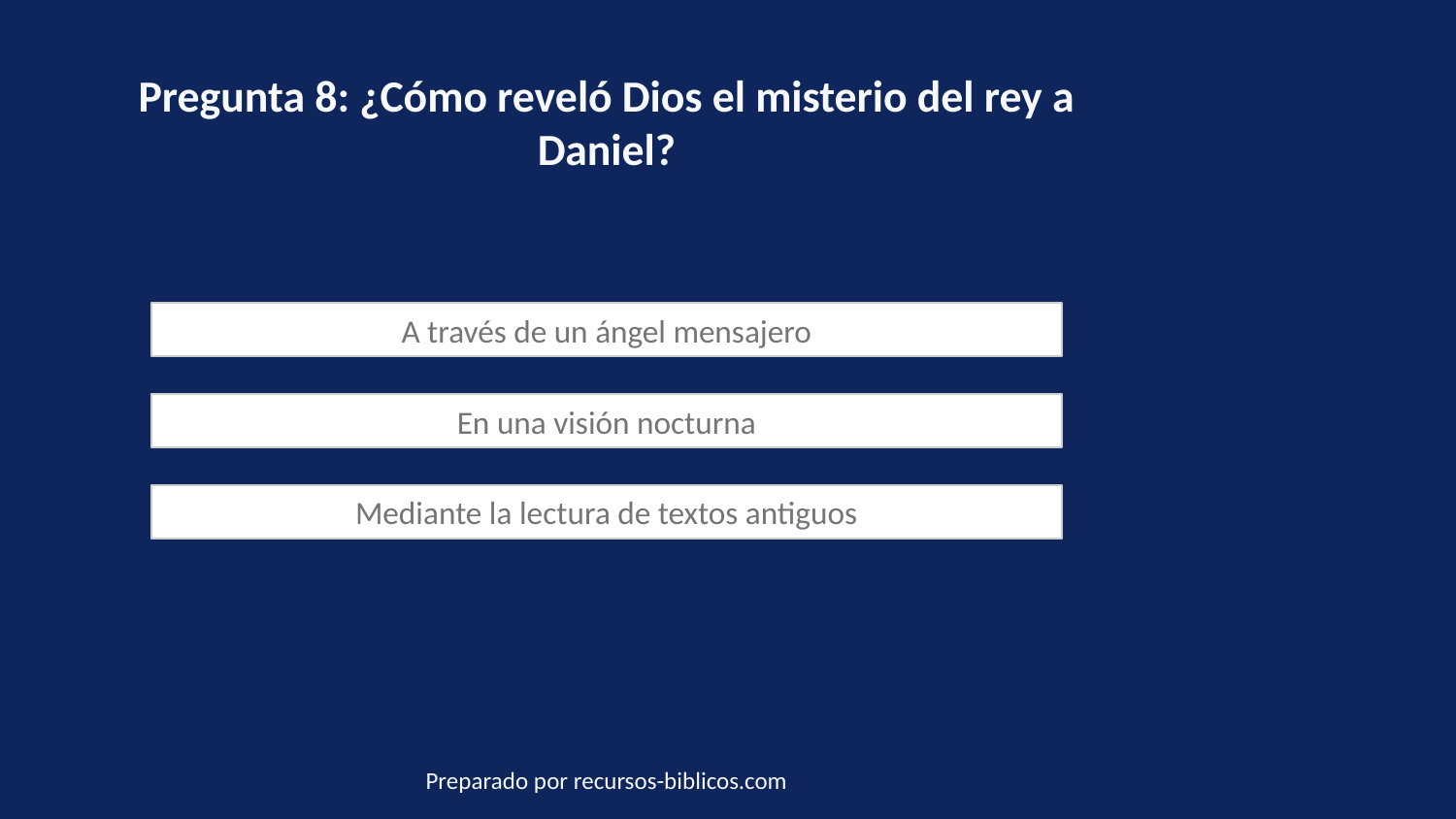

Pregunta 8: ¿Cómo reveló Dios el misterio del rey a Daniel?
A través de un ángel mensajero
En una visión nocturna
Mediante la lectura de textos antiguos
Preparado por recursos-biblicos.com